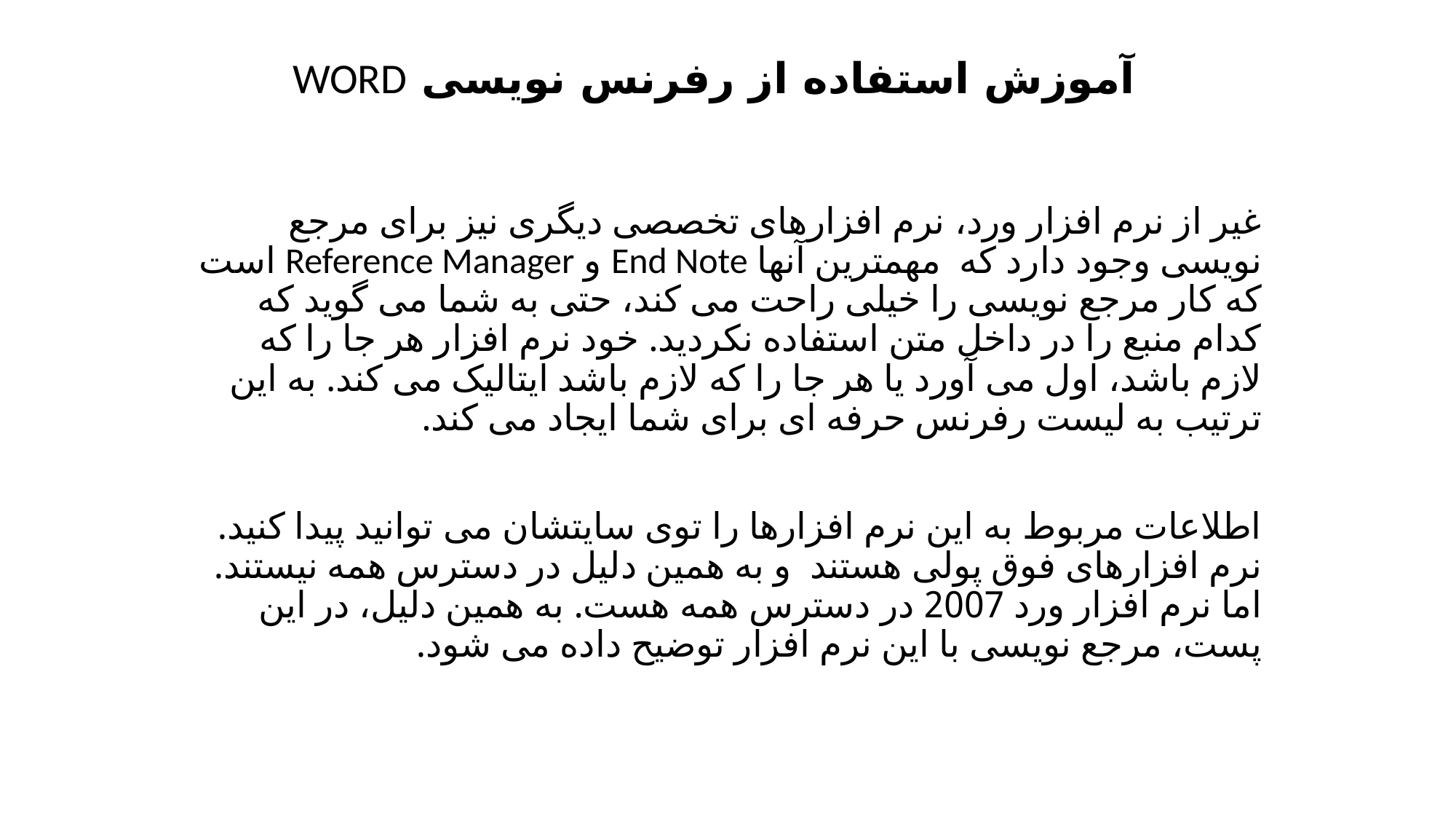

# آموزش استفاده از رفرنس نویسی WORD
غیر از نرم افزار ورد، نرم افزارهای تخصصی دیگری نیز برای مرجع نویسی وجود دارد که  مهمترین آنها End Note و Reference Manager است که کار مرجع نویسی را خیلی راحت می کند، حتی به شما می گوید که کدام منبع را در داخل متن استفاده نکردید. خود نرم افزار هر جا را که لازم باشد، اول می آورد یا هر جا را که لازم باشد ایتالیک می کند. به این ترتیب به لیست رفرنس حرفه ای برای شما ایجاد می کند.

اطلاعات مربوط به این نرم افزارها را توی سایتشان می توانید پیدا کنید. نرم افزارهای فوق پولی هستند  و به همین دلیل در دسترس همه نیستند. اما نرم افزار ورد 2007 در دسترس همه هست. به همین دلیل، در این پست، مرجع نویسی با این نرم افزار توضیح داده می شود.